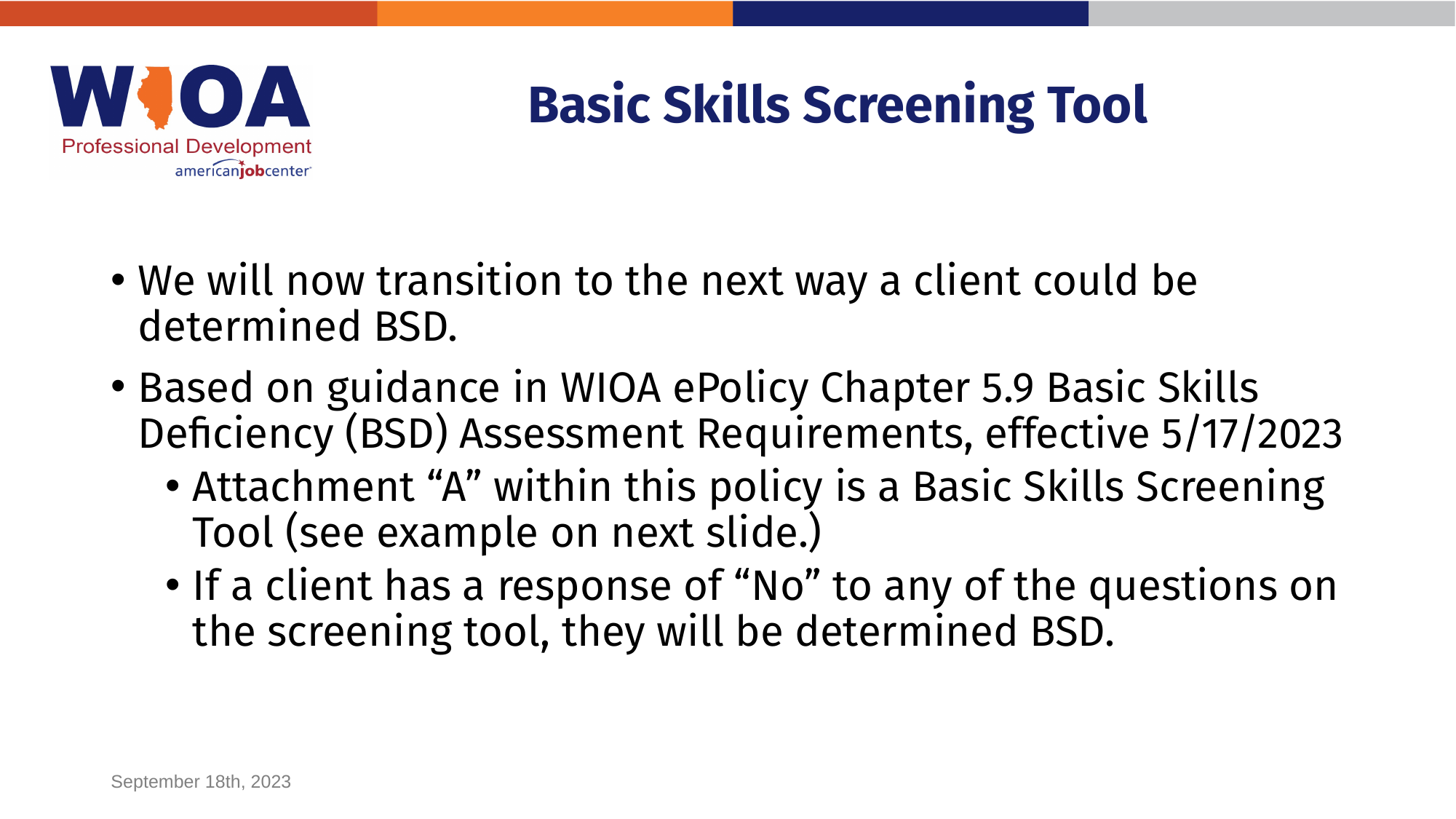

# Basic Skills Screening Tool
We will now transition to the next way a client could be determined BSD.
Based on guidance in WIOA ePolicy Chapter 5.9 Basic Skills Deficiency (BSD) Assessment Requirements, effective 5/17/2023
Attachment “A” within this policy is a Basic Skills Screening Tool (see example on next slide.)
If a client has a response of “No” to any of the questions on the screening tool, they will be determined BSD.

September 18th, 2023